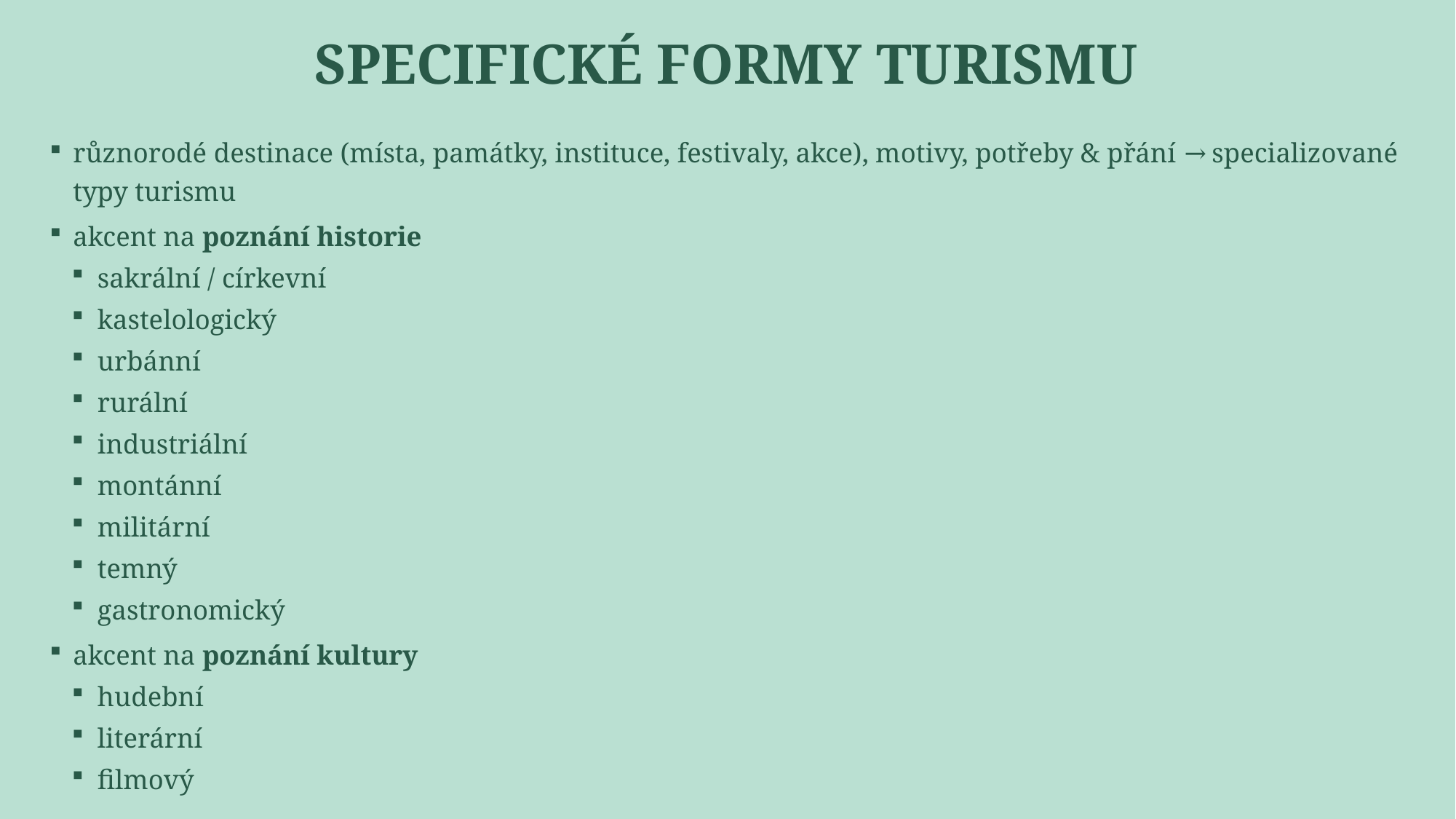

# Specifické formy turismu
různorodé destinace (místa, památky, instituce, festivaly, akce), motivy, potřeby & přání → specializované typy turismu
akcent na poznání historie
sakrální / církevní
kastelologický
urbánní
rurální
industriální
montánní
militární
temný
gastronomický
akcent na poznání kultury
hudební
literární
filmový